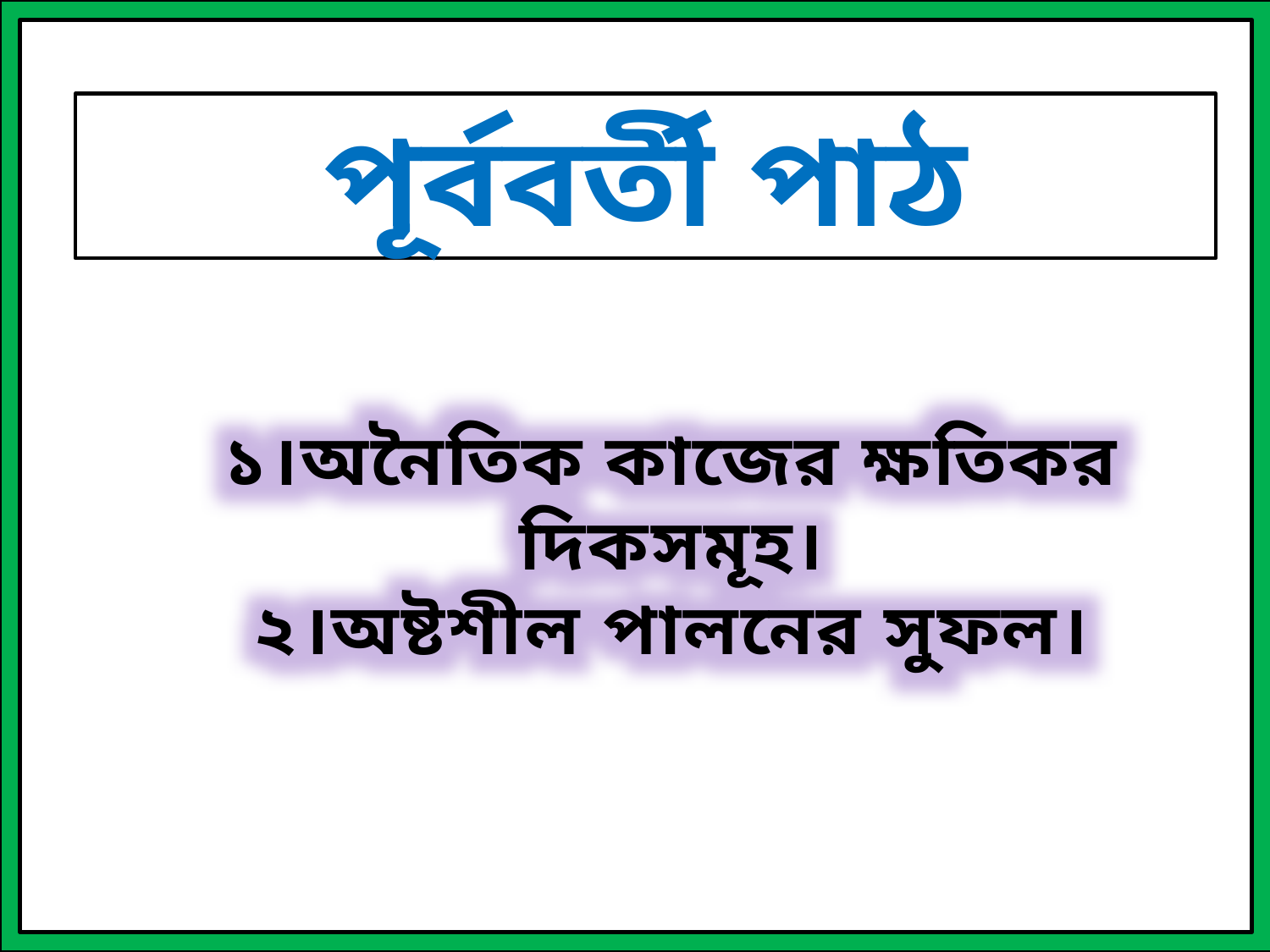

পূর্ববর্তী পাঠ
১।অনৈতিক কাজের ক্ষতিকর দিকসমূহ।
২।অষ্টশীল পালনের সুফল।